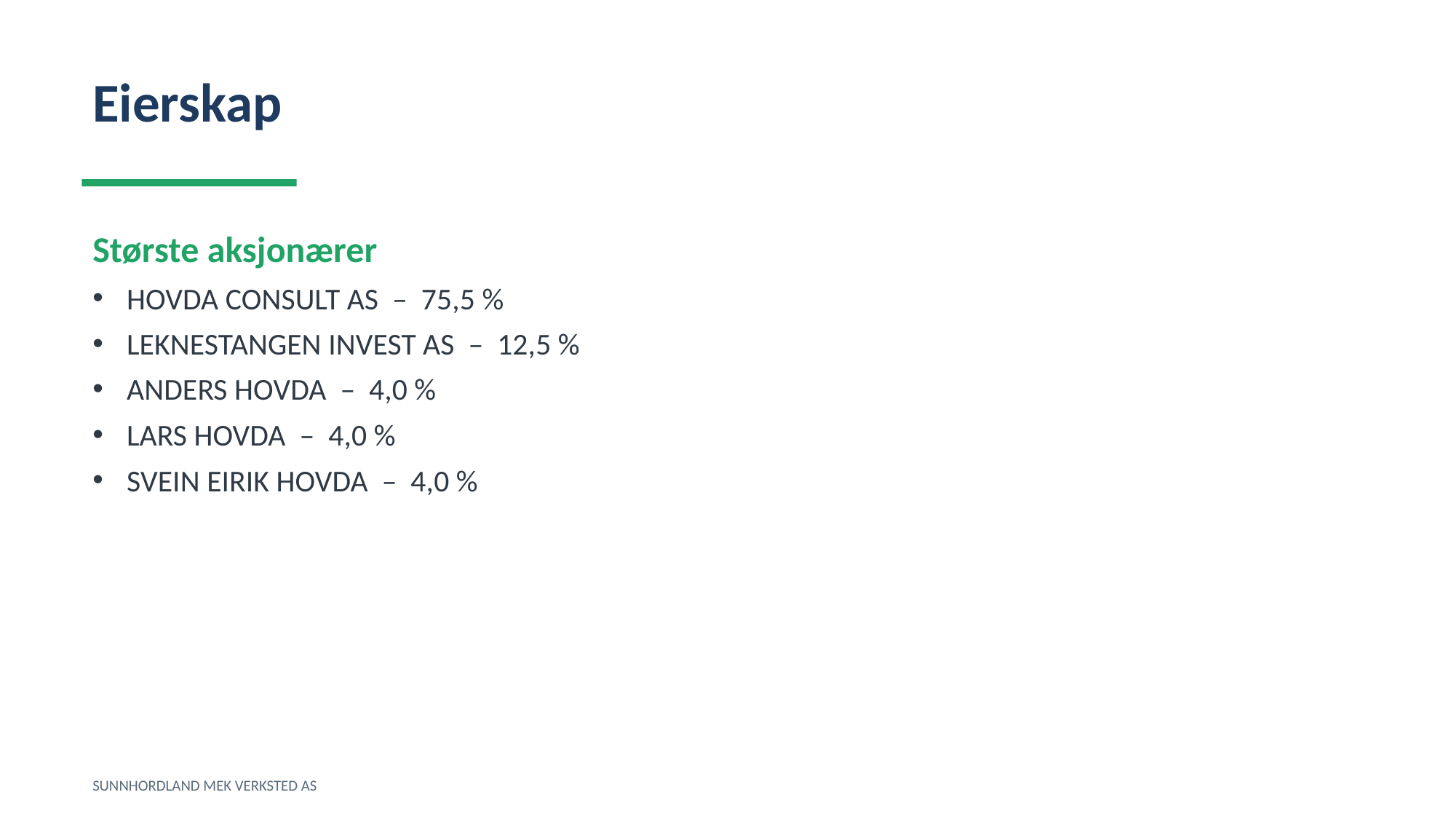

Eierskap

Største aksjonærer
HOVDA CONSULT AS  –  75,5 %
LEKNESTANGEN INVEST AS  –  12,5 %
ANDERS HOVDA  –  4,0 %
LARS HOVDA  –  4,0 %
SVEIN EIRIK HOVDA  –  4,0 %
SUNNHORDLAND MEK VERKSTED AS